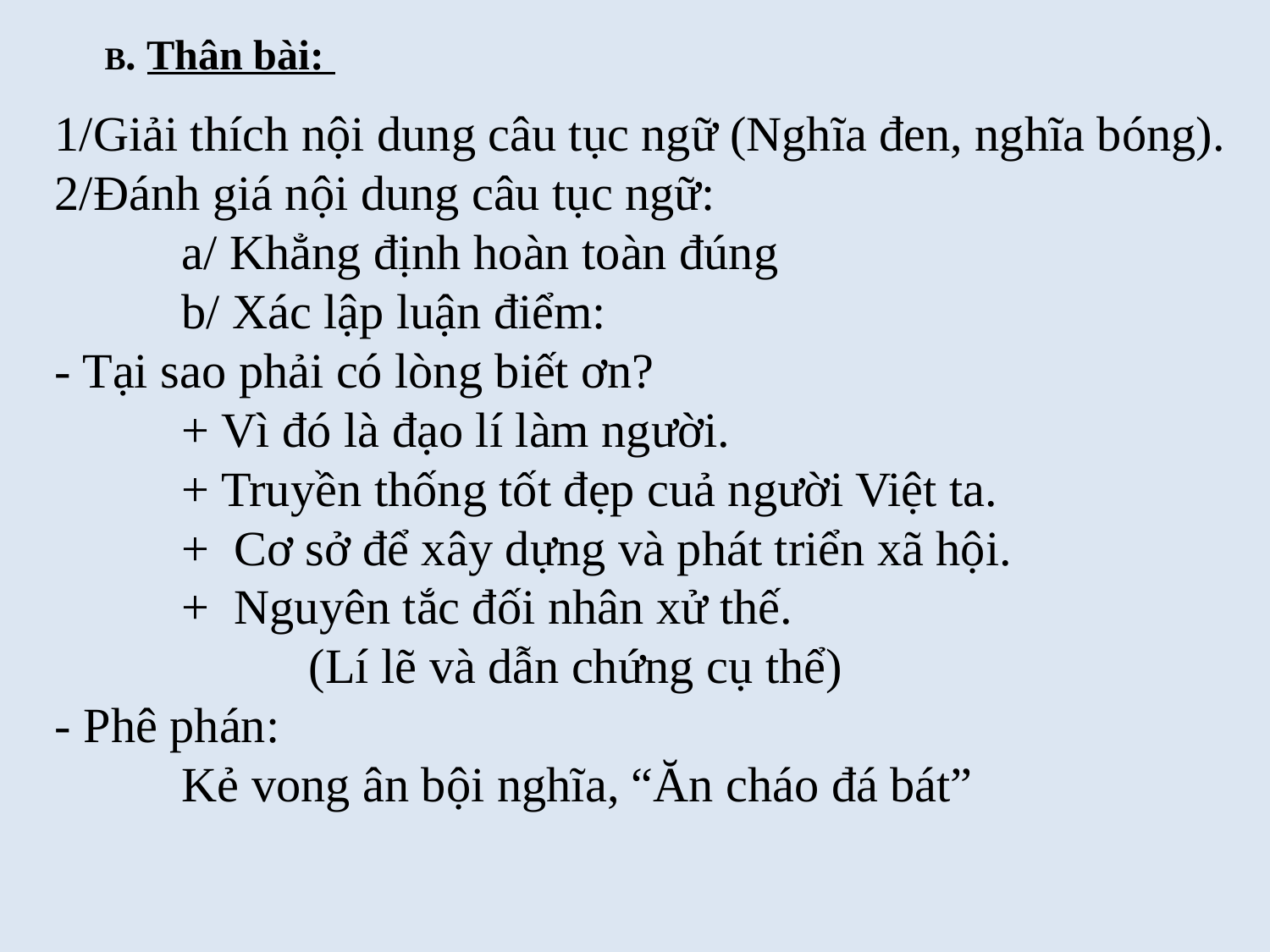

#
B. Thân bài:
1/Giải thích nội dung câu tục ngữ (Nghĩa đen, nghĩa bóng).
2/Đánh giá nội dung câu tục ngữ:
	a/ Khẳng định hoàn toàn đúng
	b/ Xác lập luận điểm:
- Tại sao phải có lòng biết ơn?
	+ Vì đó là đạo lí làm người.
	+ Truyền thống tốt đẹp cuả người Việt ta.
	+  Cơ sở để xây dựng và phát triển xã hội.
	+  Nguyên tắc đối nhân xử thế.
		(Lí lẽ và dẫn chứng cụ thể)
- Phê phán:
	Kẻ vong ân bội nghĩa, “Ăn cháo đá bát”